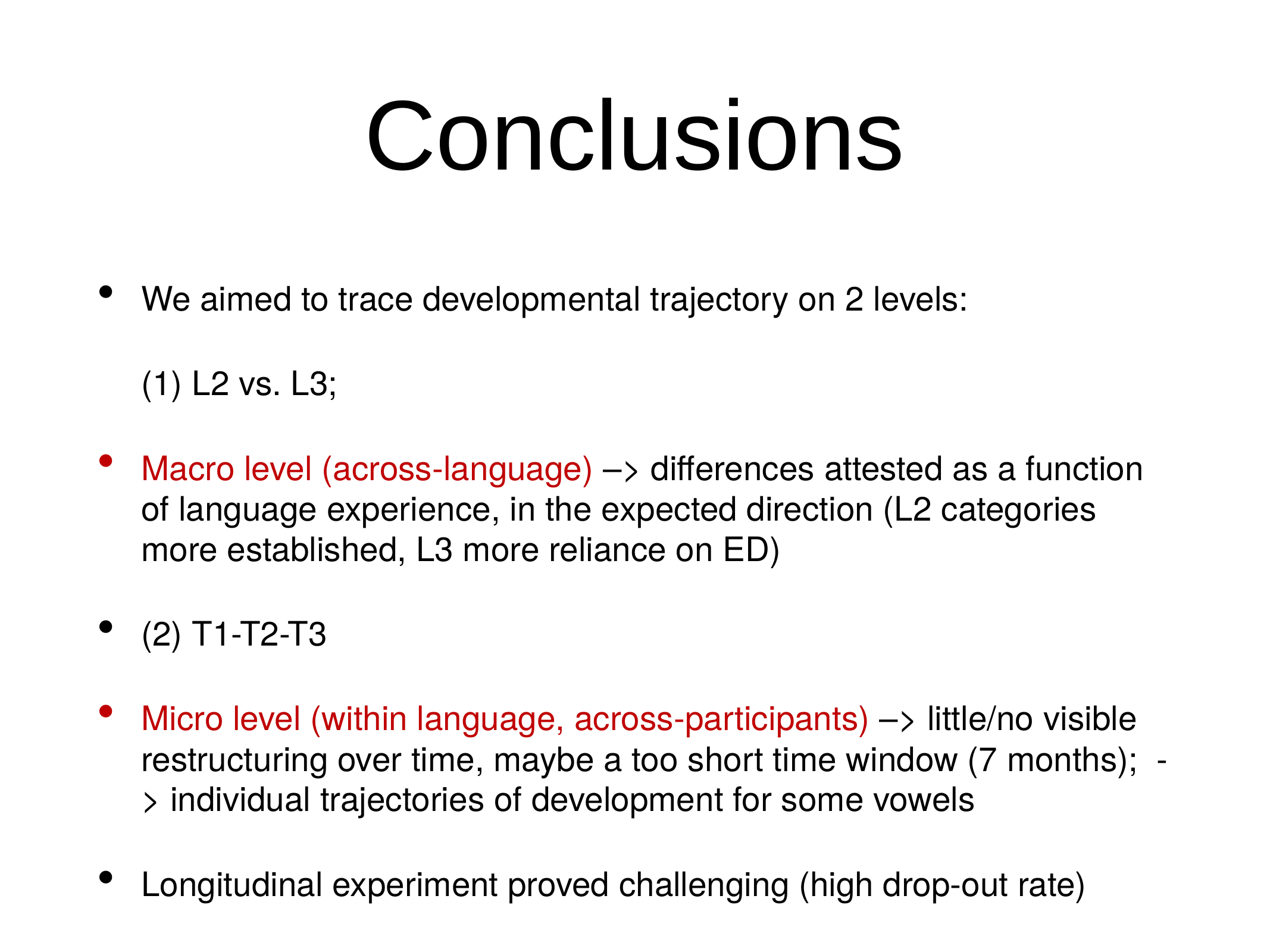

# Conclusions

We aimed to trace developmental trajectory on 2 levels:
	(1) L2 vs. L3;
Macro level (across-language) –> differences attested as a function of language experience, in the expected direction (L2 categories more established, L3 more reliance on ED)
(2) T1-T2-T3
Micro level (within language, across-participants) –> little/no visible restructuring over time, maybe a too short time window (7 months);  -> individual trajectories of development for some vowels
Longitudinal experiment proved challenging (high drop-out rate)